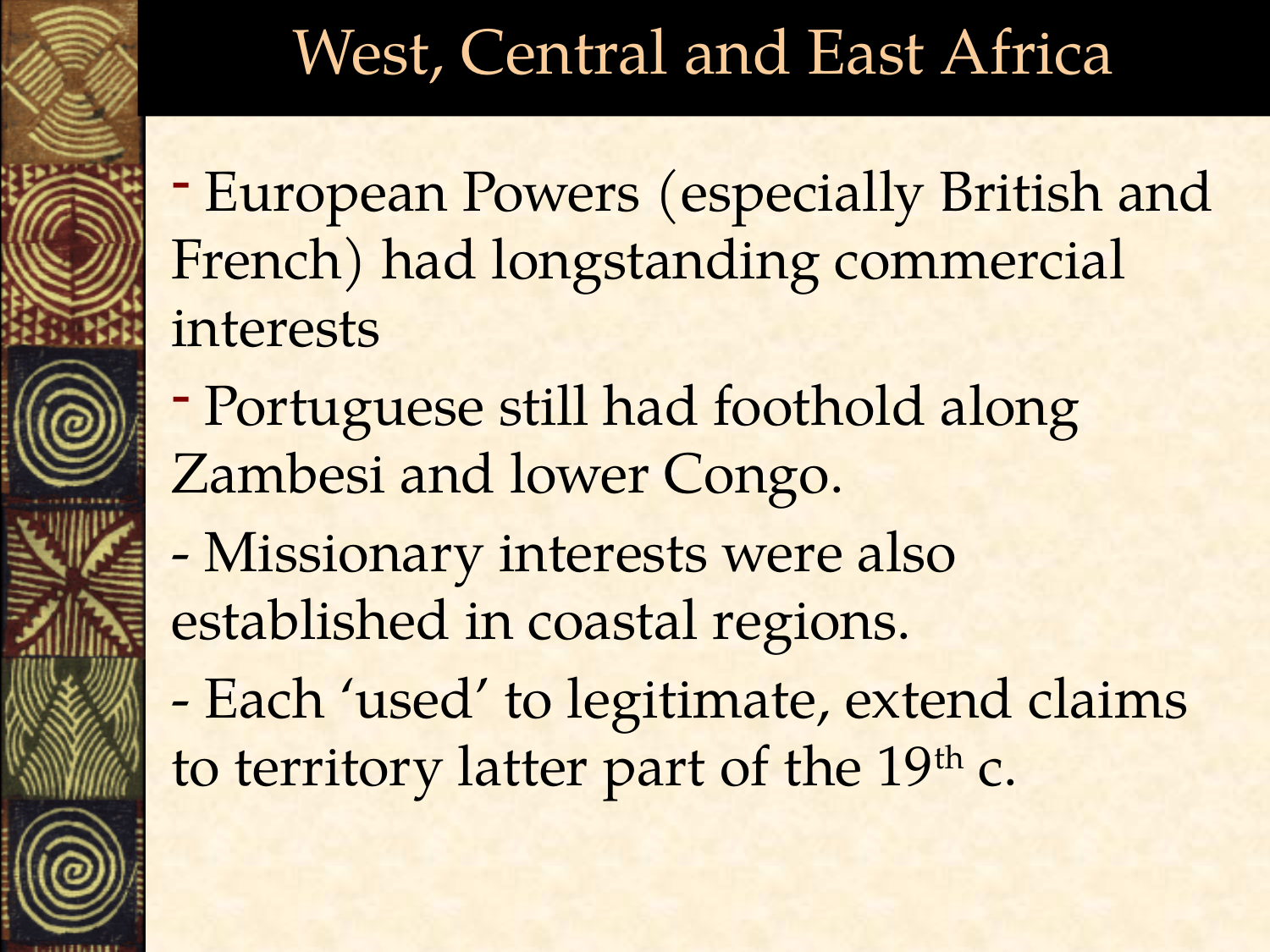

# West, Central and East Africa
 European Powers (especially British and French) had longstanding commercial interests
 Portuguese still had foothold along Zambesi and lower Congo.
- Missionary interests were also established in coastal regions.
- Each ‘used’ to legitimate, extend claims to territory latter part of the 19th c.